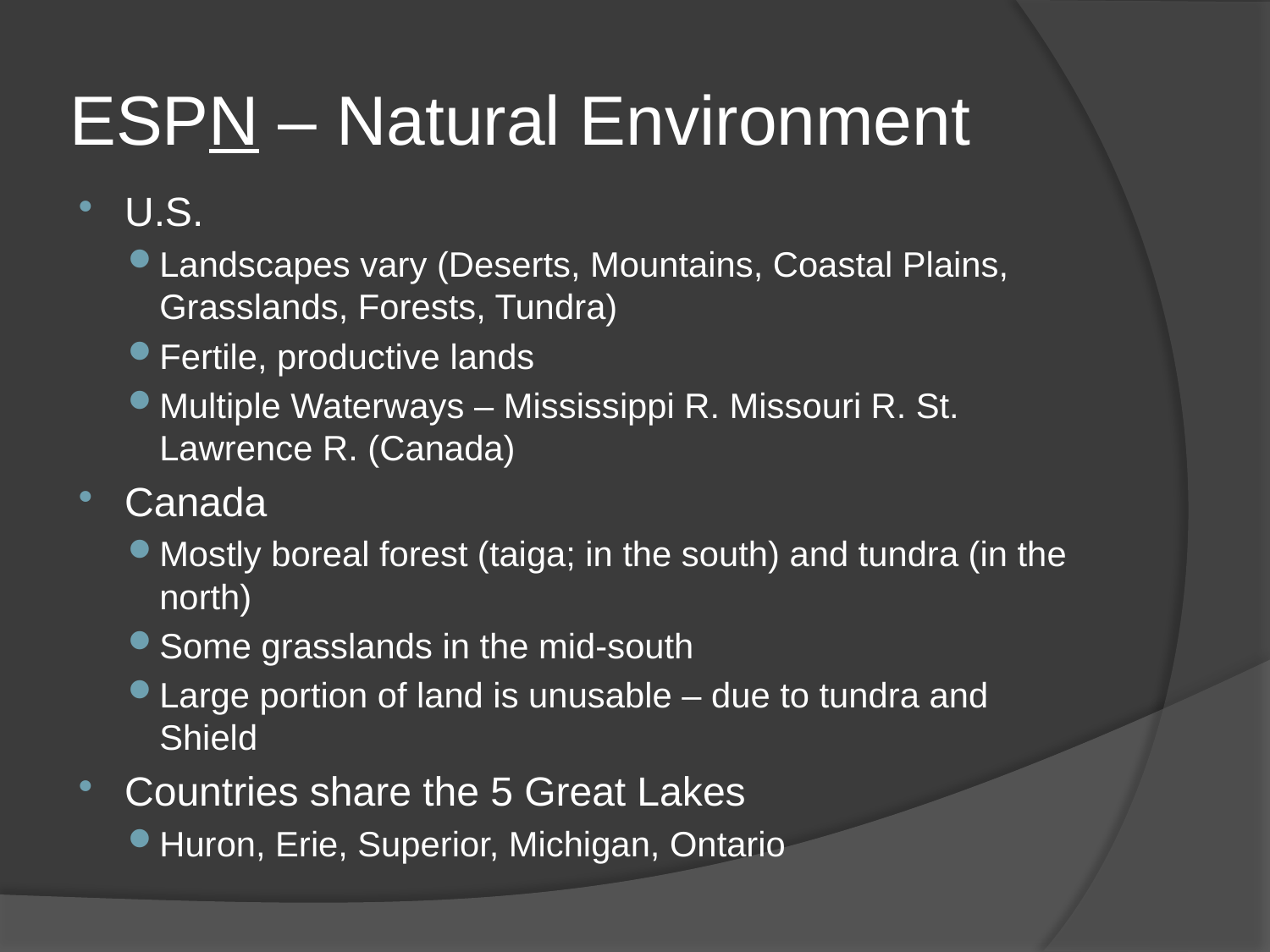

# ESPN – Natural Environment
U.S.
Landscapes vary (Deserts, Mountains, Coastal Plains, Grasslands, Forests, Tundra)
Fertile, productive lands
Multiple Waterways – Mississippi R. Missouri R. St. Lawrence R. (Canada)
Canada
Mostly boreal forest (taiga; in the south) and tundra (in the north)
Some grasslands in the mid-south
Large portion of land is unusable – due to tundra and Shield
Countries share the 5 Great Lakes
Huron, Erie, Superior, Michigan, Ontario